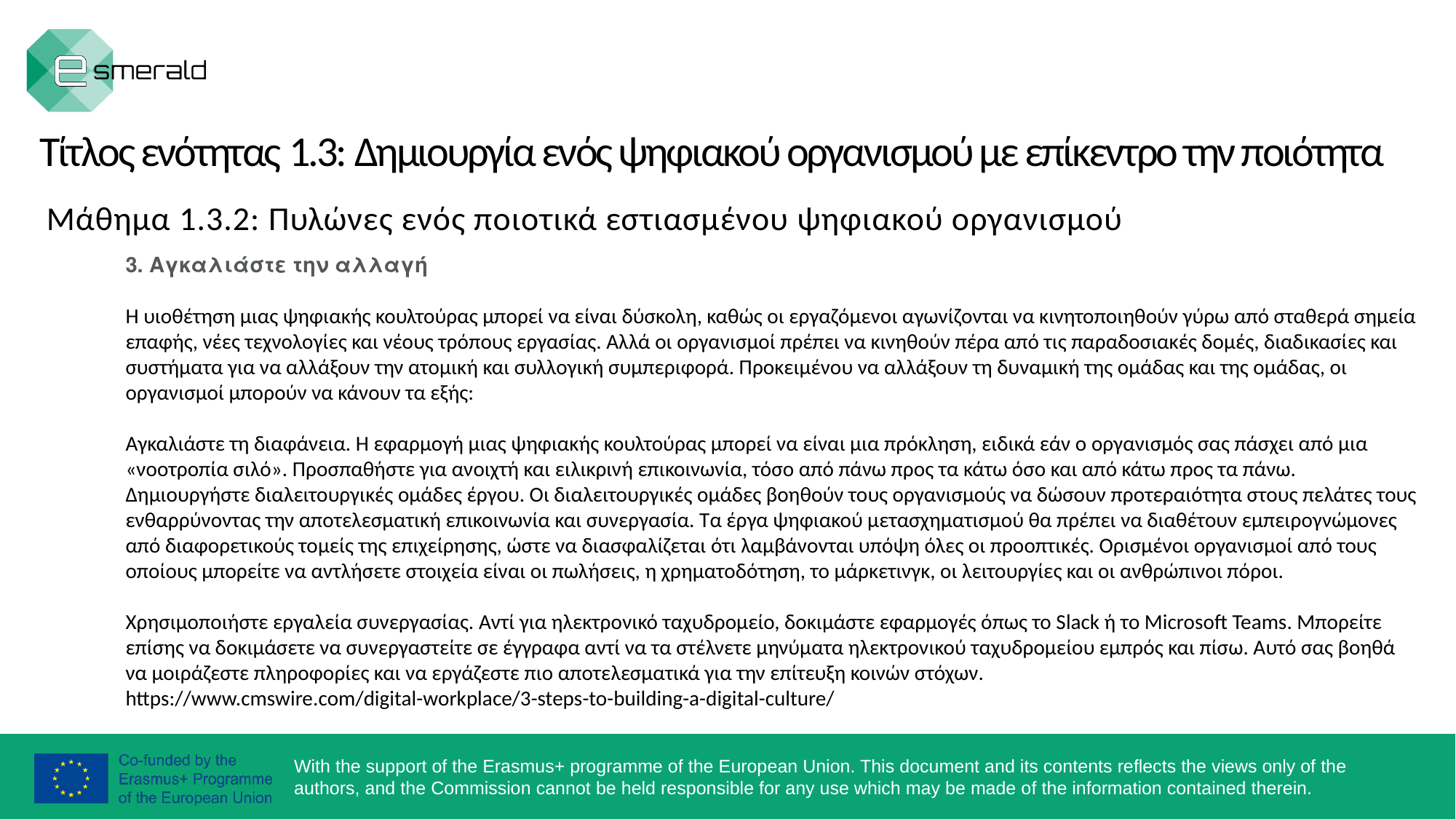

Τίτλος ενότητας 1.3: Δημιουργία ενός ψηφιακού οργανισμού με επίκεντρο την ποιότητα
Μάθημα 1.3.2: Πυλώνες ενός ποιοτικά εστιασμένου ψηφιακού οργανισμού
3. Αγκαλιάστε την αλλαγή

Η υιοθέτηση μιας ψηφιακής κουλτούρας μπορεί να είναι δύσκολη, καθώς οι εργαζόμενοι αγωνίζονται να κινητοποιηθούν γύρω από σταθερά σημεία επαφής, νέες τεχνολογίες και νέους τρόπους εργασίας. Αλλά οι οργανισμοί πρέπει να κινηθούν πέρα από τις παραδοσιακές δομές, διαδικασίες και συστήματα για να αλλάξουν την ατομική και συλλογική συμπεριφορά. Προκειμένου να αλλάξουν τη δυναμική της ομάδας και της ομάδας, οι οργανισμοί μπορούν να κάνουν τα εξής:

Αγκαλιάστε τη διαφάνεια. Η εφαρμογή μιας ψηφιακής κουλτούρας μπορεί να είναι μια πρόκληση, ειδικά εάν ο οργανισμός σας πάσχει από μια «νοοτροπία σιλό». Προσπαθήστε για ανοιχτή και ειλικρινή επικοινωνία, τόσο από πάνω προς τα κάτω όσο και από κάτω προς τα πάνω.
Δημιουργήστε διαλειτουργικές ομάδες έργου. Οι διαλειτουργικές ομάδες βοηθούν τους οργανισμούς να δώσουν προτεραιότητα στους πελάτες τους ενθαρρύνοντας την αποτελεσματική επικοινωνία και συνεργασία. Τα έργα ψηφιακού μετασχηματισμού θα πρέπει να διαθέτουν εμπειρογνώμονες από διαφορετικούς τομείς της επιχείρησης, ώστε να διασφαλίζεται ότι λαμβάνονται υπόψη όλες οι προοπτικές. Ορισμένοι οργανισμοί από τους οποίους μπορείτε να αντλήσετε στοιχεία είναι οι πωλήσεις, η χρηματοδότηση, το μάρκετινγκ, οι λειτουργίες και οι ανθρώπινοι πόροι.

Χρησιμοποιήστε εργαλεία συνεργασίας. Αντί για ηλεκτρονικό ταχυδρομείο, δοκιμάστε εφαρμογές όπως το Slack ή το Microsoft Teams. Μπορείτε επίσης να δοκιμάσετε να συνεργαστείτε σε έγγραφα αντί να τα στέλνετε μηνύματα ηλεκτρονικού ταχυδρομείου εμπρός και πίσω. Αυτό σας βοηθά να μοιράζεστε πληροφορίες και να εργάζεστε πιο αποτελεσματικά για την επίτευξη κοινών στόχων.
https://www.cmswire.com/digital-workplace/3-steps-to-building-a-digital-culture/